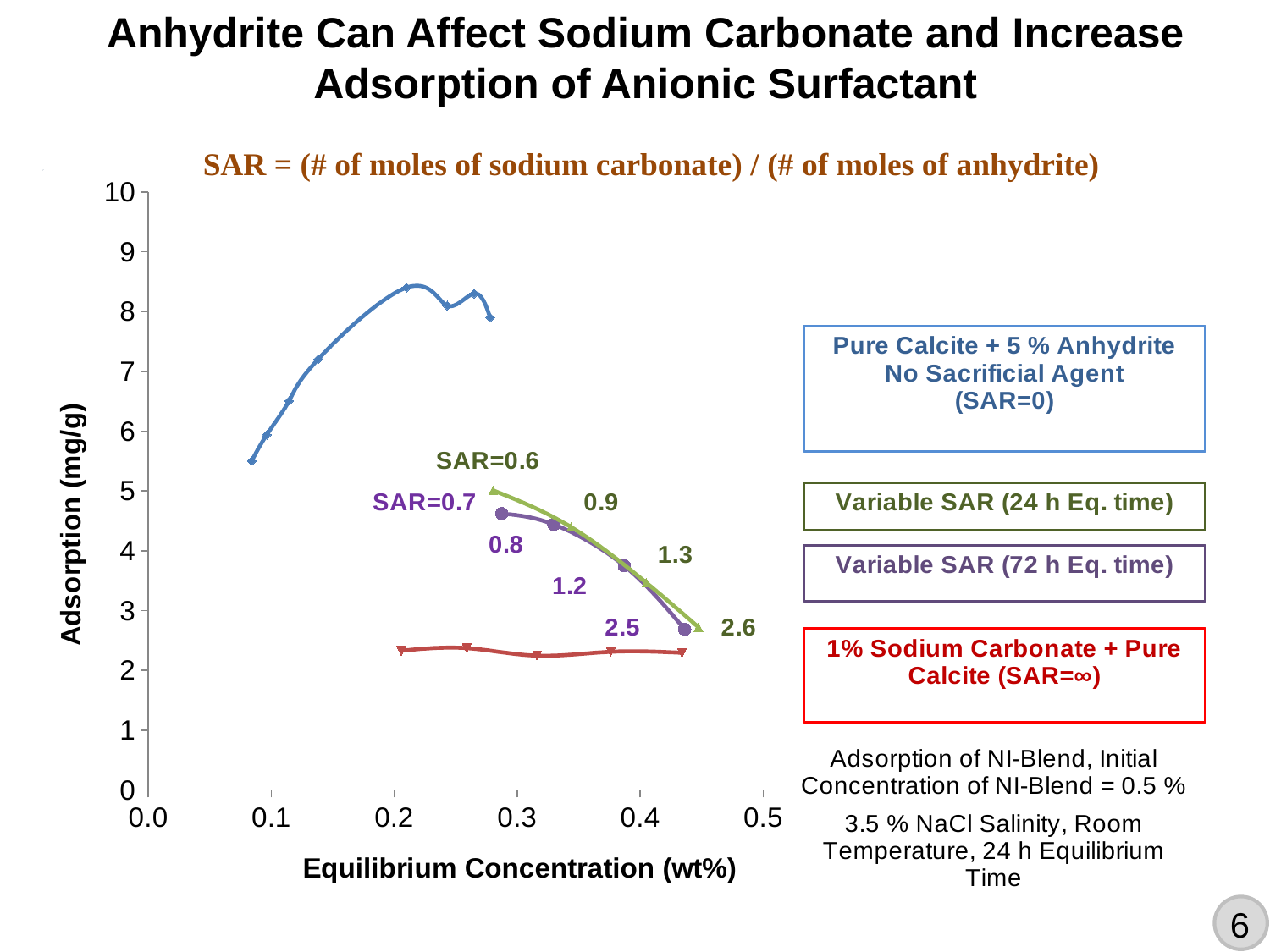

Anhydrite Can Affect Sodium Carbonate and Increase Adsorption of Anionic Surfactant
SAR = (# of moles of sodium carbonate) / (# of moles of anhydrite)

### Chart

| Category |  |  |  |  |
|---|---|---|---|---|
6